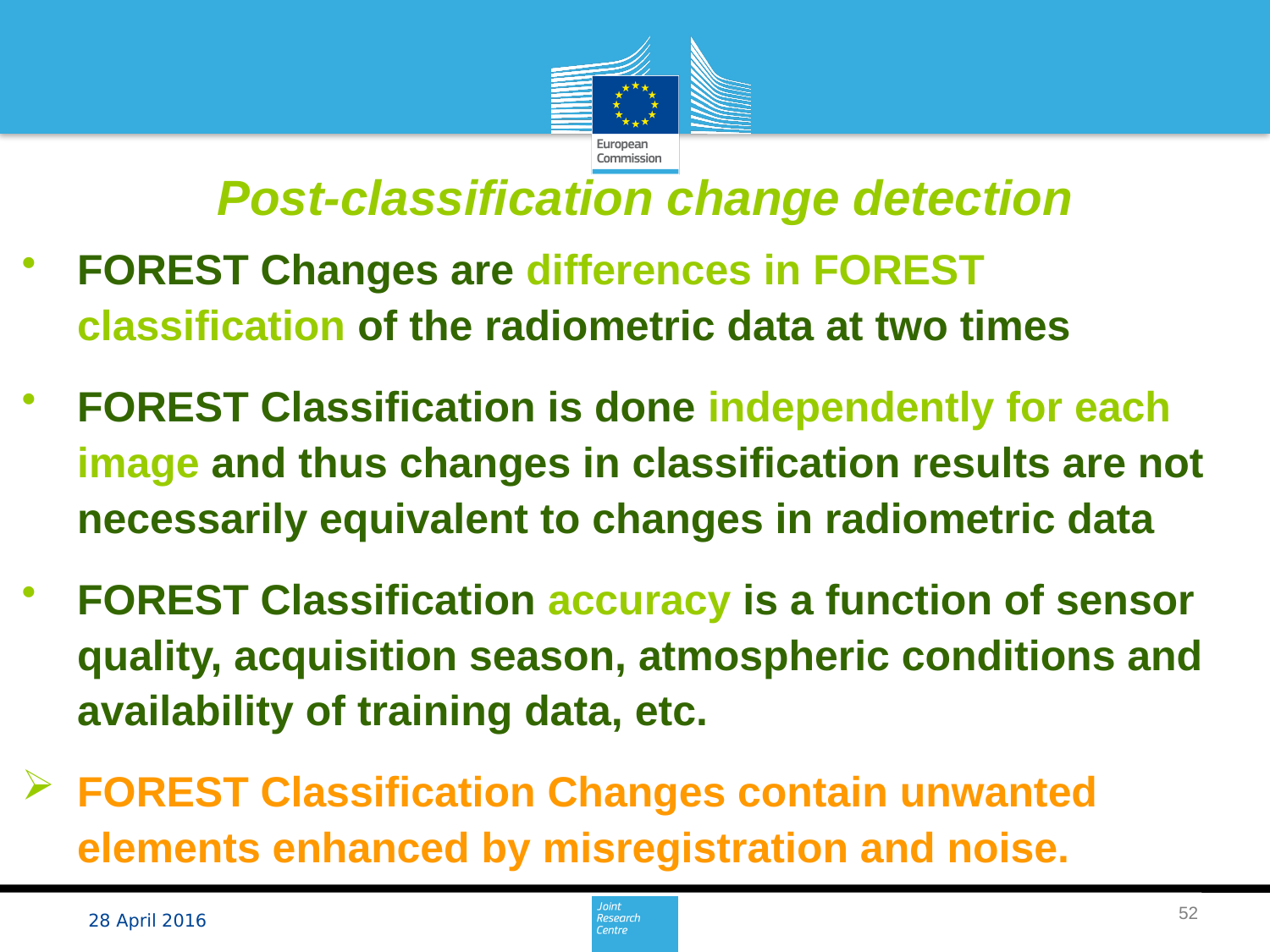

Post-classification change detection
FOREST Changes are differences in FOREST classification of the radiometric data at two times
FOREST Classification is done independently for each image and thus changes in classification results are not necessarily equivalent to changes in radiometric data
FOREST Classification accuracy is a function of sensor quality, acquisition season, atmospheric conditions and availability of training data, etc.
FOREST Classification Changes contain unwanted elements enhanced by misregistration and noise.

52
28 April 2016